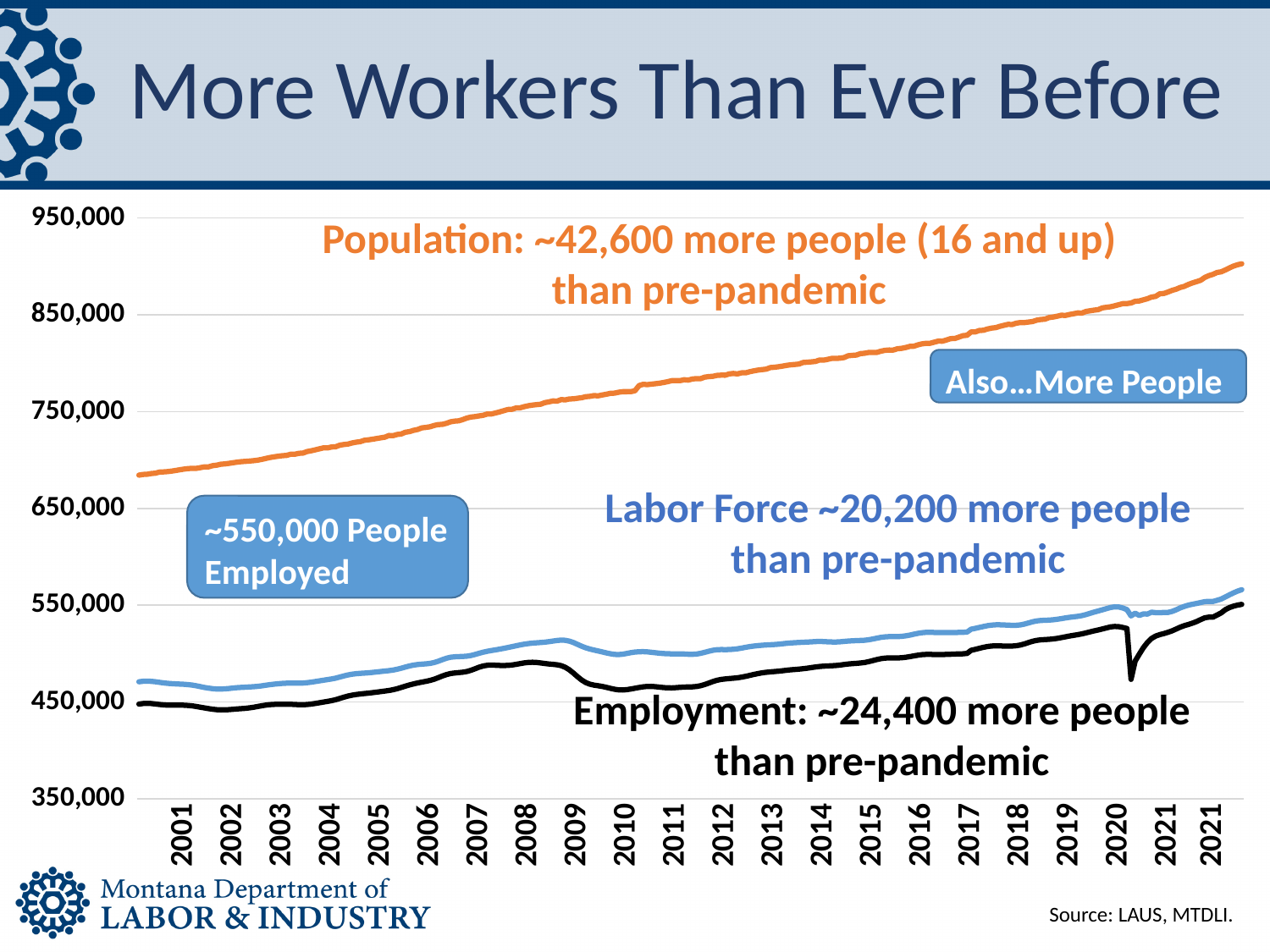

# More Workers Than Ever Before

### Chart

| Category | Labor Force | Employment | Population |
|---|---|---|---|
|  | 470860.0 | 447794.0 | 684389.534883721 |
|  | 471352.0 | 448406.0 | 685104.6511627907 |
|  | 471489.0 | 448564.0 | 685303.7790697674 |
|  | 471303.0 | 448365.0 | 686030.5676855894 |
|  | 470868.0 | 447929.0 | 686396.501457726 |
|  | 470286.0 | 447403.0 | 687552.6315789473 |
|  | 469716.0 | 446969.0 | 687724.7437774525 |
|  | 469254.0 | 446734.0 | 688055.7184750732 |
|  | 468924.0 | 446711.0 | 688581.4977973569 |
|  | 468687.0 | 446762.0 | 689245.5882352941 |
|  | 468491.0 | 446766.0 | 689972.0176730485 |
| 2001 | 468240.0 | 446626.0 | 690619.4690265488 |
|  | 467916.0 | 446355.0 | 691161.0044313145 |
|  | 467435.0 | 445940.0 | 691471.8934911244 |
|  | 466697.0 | 445317.0 | 691402.9629629629 |
|  | 465819.0 | 444567.0 | 692153.0460624072 |
|  | 464970.0 | 443817.0 | 692950.8196721312 |
|  | 464267.0 | 443137.0 | 692935.8208955224 |
|  | 463726.0 | 442516.0 | 694200.5988023953 |
|  | 463380.0 | 442031.0 | 694722.6386806596 |
|  | 463330.0 | 441818.0 | 695690.6906906908 |
|  | 463540.0 | 441864.0 | 696006.006006006 |
|  | 463919.0 | 442104.0 | 696575.0750750751 |
| 2002 | 464367.0 | 442450.0 | 697247.7477477478 |
|  | 464775.0 | 442794.0 | 697860.3603603605 |
|  | 465070.0 | 443095.0 | 698303.3033033034 |
|  | 465289.0 | 443450.0 | 698632.1321321322 |
|  | 465503.0 | 443942.0 | 698953.4534534535 |
|  | 465763.0 | 444586.0 | 699343.8438438439 |
|  | 466129.0 | 445329.0 | 699893.3933933935 |
|  | 466655.0 | 446100.0 | 700683.1831831833 |
|  | 467314.0 | 446788.0 | 701672.6726726728 |
|  | 467923.0 | 447239.0 | 702587.0870870872 |
|  | 468428.0 | 447486.0 | 703345.3453453454 |
|  | 468847.0 | 447631.0 | 703974.4744744746 |
| 2003 | 469189.0 | 447718.0 | 704487.987987988 |
|  | 469389.0 | 447712.0 | 704788.2882882884 |
|  | 469459.0 | 447617.0 | 705953.3834586466 |
|  | 469443.0 | 447423.0 | 705929.3233082707 |
|  | 469424.0 | 447206.0 | 706963.8554216867 |
|  | 469560.0 | 447142.0 | 707168.6746987952 |
|  | 469905.0 | 447344.0 | 708755.6561085974 |
|  | 470428.0 | 447793.0 | 709544.4947209654 |
|  | 471079.0 | 448428.0 | 710526.3951734541 |
|  | 471769.0 | 449135.0 | 711567.1191553546 |
|  | 472455.0 | 449865.0 | 712601.8099547512 |
|  | 473096.0 | 450588.0 | 712493.9759036144 |
| 2004 | 473764.0 | 451372.0 | 713500.0 |
|  | 474629.0 | 452382.0 | 713727.8195488722 |
|  | 475728.0 | 453632.0 | 715380.4511278195 |
|  | 476879.0 | 454943.0 | 716034.5345345347 |
|  | 477899.0 | 456110.0 | 716490.2548725636 |
|  | 478665.0 | 457011.0 | 717638.6806596701 |
|  | 479201.0 | 457706.0 | 718442.2788605697 |
|  | 479547.0 | 458244.0 | 718961.0194902548 |
|  | 479803.0 | 458684.0 | 720424.924924925 |
|  | 480123.0 | 459133.0 | 720905.4054054054 |
|  | 480537.0 | 459632.0 | 721527.0270270271 |
|  | 481009.0 | 460157.0 | 722235.7357357359 |
| 2005 | 481501.0 | 460719.0 | 722974.4744744746 |
|  | 481942.0 | 461273.0 | 723636.6366366367 |
|  | 482380.0 | 461878.0 | 725383.4586466165 |
|  | 482966.0 | 462673.0 | 725174.1741741742 |
|  | 483804.0 | 463742.0 | 726432.4324324325 |
|  | 484873.0 | 465024.0 | 726946.0269865067 |
|  | 486068.0 | 466344.0 | 728737.6311844077 |
|  | 487195.0 | 467581.0 | 729333.8323353294 |
|  | 488098.0 | 468695.0 | 730685.628742515 |
|  | 488697.0 | 469654.0 | 731582.3353293414 |
|  | 489065.0 | 470489.0 | 733230.8845577211 |
|  | 489365.0 | 471289.0 | 733680.6596701649 |
| 2006 | 489832.0 | 472225.0 | 734380.8095952023 |
|  | 490715.0 | 473484.0 | 735704.6476761618 |
|  | 492075.0 | 475078.0 | 736639.2215568863 |
|  | 493679.0 | 476780.0 | 736834.3283582089 |
|  | 495157.0 | 478285.0 | 737938.8971684055 |
|  | 496176.0 | 479335.0 | 739457.5260804769 |
|  | 496676.0 | 479942.0 | 740202.6825633384 |
|  | 496874.0 | 480340.0 | 740497.7645305515 |
|  | 497008.0 | 480753.0 | 741802.9850746269 |
|  | 497327.0 | 481487.0 | 743388.6397608371 |
|  | 498025.0 | 482717.0 | 744431.9880418534 |
|  | 499089.0 | 484328.0 | 744908.9552238806 |
| 2007 | 500327.0 | 485966.0 | 745643.8152011923 |
|  | 501476.0 | 487228.0 | 746244.0476190476 |
|  | 502396.0 | 487908.0 | 747613.0952380951 |
|  | 503141.0 | 488072.0 | 747609.2124814265 |
|  | 503837.0 | 487924.0 | 748643.3878157504 |
|  | 504589.0 | 487728.0 | 749760.7726597326 |
|  | 505402.0 | 487649.0 | 750968.7964338782 |
|  | 506257.0 | 487785.0 | 752239.2273402675 |
|  | 507153.0 | 488205.0 | 752452.5222551929 |
|  | 508080.0 | 488870.0 | 753827.8931750741 |
|  | 508950.0 | 489629.0 | 754000.0 |
|  | 509732.0 | 490367.0 | 755158.5185185184 |
| 2008 | 510364.0 | 490873.0 | 756094.8148148147 |
|  | 510816.0 | 491021.0 | 756764.4444444444 |
|  | 511130.0 | 490799.0 | 757229.6296296295 |
|  | 511411.0 | 490311.0 | 757645.9259259258 |
|  | 511776.0 | 489740.0 | 759311.5727002966 |
|  | 512294.0 | 489229.0 | 760080.118694362 |
|  | 512944.0 | 488842.0 | 761044.5103857566 |
|  | 513563.0 | 488397.0 | 760834.074074074 |
|  | 513902.0 | 487527.0 | 762465.8753709198 |
|  | 513700.0 | 485834.0 | 762166.1721068249 |
|  | 512832.0 | 483179.0 | 763142.857142857 |
|  | 511355.0 | 479767.0 | 763216.4179104477 |
| 2009 | 509478.0 | 476051.0 | 763835.0824587706 |
|  | 507574.0 | 472644.0 | 764418.6746987952 |
|  | 505944.0 | 470036.0 | 765422.0877458397 |
|  | 504683.0 | 468374.0 | 765831.5629742033 |
|  | 503645.0 | 467389.0 | 766582.9528158295 |
|  | 502704.0 | 466739.0 | 766317.0731707318 |
|  | 501734.0 | 466047.0 | 767177.370030581 |
|  | 500707.0 | 465128.0 | 767955.5214723926 |
|  | 499791.0 | 464097.0 | 768909.2307692308 |
|  | 499149.0 | 463140.0 | 769104.7765793528 |
|  | 498984.0 | 462518.0 | 770037.037037037 |
|  | 499358.0 | 462376.0 | 770614.1975308642 |
| 2010 | 500111.0 | 462743.0 | 770587.0570107858 |
|  | 500923.0 | 463419.0 | 770650.7692307692 |
|  | 501546.0 | 464199.0 | 771609.2307692308 |
|  | 501897.0 | 464966.0 | 776930.3405572757 |
|  | 501975.0 | 465645.0 | 778255.8139534884 |
|  | 501750.0 | 466046.0 | 777906.976744186 |
|  | 501304.0 | 466066.0 | 778422.3602484472 |
|  | 500825.0 | 465795.0 | 778888.0248833592 |
|  | 500372.0 | 465321.0 | 779395.6386292835 |
|  | 500038.0 | 464869.0 | 780090.4836193449 |
|  | 499828.0 | 464588.0 | 780981.25 |
|  | 499719.0 | 464553.0 | 782032.8638497653 |
| 2011 | 499721.0 | 464781.0 | 782035.993740219 |
|  | 499700.0 | 465116.0 | 782003.1298904538 |
|  | 499536.0 | 465377.0 | 782971.7868338558 |
|  | 499306.0 | 465514.0 | 782611.2852664577 |
|  | 499226.0 | 465635.0 | 783714.2857142857 |
|  | 499502.0 | 465976.0 | 784147.5667189952 |
|  | 500212.0 | 466749.0 | 784031.3479623825 |
|  | 501247.0 | 467977.0 | 785653.605015674 |
|  | 502388.0 | 469513.0 | 786209.7026604068 |
|  | 503378.0 | 471088.0 | 786528.125 |
|  | 503969.0 | 472384.0 | 787451.5625 |
|  | 504138.0 | 473258.0 | 787715.625 |
| 2012 | 504102.0 | 473787.0 | 787659.375 |
|  | 504157.0 | 474178.0 | 788978.0907668232 |
|  | 504449.0 | 474559.0 | 789435.054773083 |
|  | 504942.0 | 474995.0 | 788971.875 |
|  | 505634.0 | 475624.0 | 790053.125 |
|  | 506446.0 | 476486.0 | 790087.3634945399 |
|  | 507185.0 | 477470.0 | 791240.2496099846 |
|  | 507764.0 | 478438.0 | 792143.5257410298 |
|  | 508244.0 | 479327.0 | 792892.3556942279 |
|  | 508604.0 | 480064.0 | 793453.9781591265 |
|  | 508875.0 | 480628.0 | 793876.755070203 |
|  | 509103.0 | 481061.0 | 795473.4375 |
| 2013 | 509349.0 | 481423.0 | 795857.8125 |
|  | 509687.0 | 481801.0 | 796385.9375 |
|  | 510119.0 | 482245.0 | 797060.9375 |
|  | 510594.0 | 482766.0 | 797803.125 |
|  | 510966.0 | 483222.0 | 798384.375 |
|  | 511208.0 | 483568.0 | 798762.5 |
|  | 511458.0 | 483921.0 | 799153.125 |
|  | 511695.0 | 484345.0 | 800774.647887324 |
|  | 511880.0 | 484863.0 | 801064.1627543035 |
|  | 512116.0 | 485480.0 | 801433.489827856 |
|  | 512380.0 | 486132.0 | 801846.6353677621 |
|  | 512516.0 | 486660.0 | 803316.6144200626 |
| 2014 | 512421.0 | 486983.0 | 803167.711598746 |
|  | 512169.0 | 487185.0 | 804032.967032967 |
|  | 511966.0 | 487393.0 | 804977.9874213836 |
|  | 511934.0 | 487669.0 | 804927.6729559748 |
|  | 512134.0 | 488112.0 | 805242.1383647799 |
|  | 512539.0 | 488704.0 | 805878.93081761 |
|  | 512909.0 | 489212.0 | 807730.7086614174 |
|  | 513167.0 | 489580.0 | 808137.0078740157 |
|  | 513367.0 | 489884.0 | 808451.968503937 |
|  | 513525.0 | 490239.0 | 809976.3406940063 |
|  | 513751.0 | 490786.0 | 810332.807570978 |
|  | 514253.0 | 491643.0 | 811124.6056782334 |
| 2015 | 515033.0 | 492735.0 | 811075.5905511811 |
|  | 515924.0 | 493824.0 | 811201.2578616352 |
|  | 516734.0 | 494730.0 | 812474.8427672955 |
|  | 517282.0 | 495305.0 | 813336.4779874213 |
|  | 517493.0 | 495499.0 | 813668.2389937107 |
|  | 517470.0 | 495452.0 | 813632.0754716981 |
|  | 517499.0 | 495460.0 | 814959.0551181103 |
|  | 517775.0 | 495684.0 | 815393.7007874015 |
|  | 518275.0 | 496124.0 | 816181.1023622047 |
|  | 519031.0 | 496790.0 | 817371.6535433071 |
|  | 519981.0 | 497588.0 | 817580.1886792453 |
|  | 520883.0 | 498325.0 | 818998.4276729559 |
| 2016 | 521545.0 | 498852.0 | 820039.3081761006 |
|  | 521898.0 | 499113.0 | 820594.3396226414 |
|  | 521936.0 | 499124.0 | 820654.0880503145 |
|  | 521820.0 | 499039.0 | 821763.7795275591 |
|  | 521715.0 | 498984.0 | 822894.3217665615 |
|  | 521652.0 | 499016.0 | 822794.952681388 |
|  | 521634.0 | 499140.0 | 824066.3507109005 |
|  | 521668.0 | 499311.0 | 825424.0506329114 |
|  | 521755.0 | 499476.0 | 825561.7088607595 |
|  | 521828.0 | 499594.0 | 826985.736925515 |
|  | 521938.0 | 499776.0 | 828473.0158730159 |
|  | 522219.0 | 500168.0 | 828919.0476190476 |
| 2017 | 525223.0 | 503357.0 | 832366.0855784469 |
|  | 526050.0 | 504359.0 | 832357.5949367088 |
|  | 527001.0 | 505437.0 | 833862.3417721519 |
|  | 527966.0 | 506451.0 | 834069.5102685624 |
|  | 528803.0 | 507282.0 | 835391.7851500789 |
|  | 529395.0 | 507800.0 | 836327.0142180094 |
|  | 529710.0 | 507986.0 | 836824.6445497631 |
|  | 529722.0 | 507933.0 | 838167.7215189873 |
|  | 529534.0 | 507771.0 | 839198.0982567354 |
|  | 529329.0 | 507693.0 | 840204.7619047619 |
|  | 529187.0 | 507763.0 | 839979.3650793651 |
|  | 529223.0 | 508109.0 | 841372.0190779014 |
| 2018 | 529615.0 | 508842.0 | 841995.2305246423 |
|  | 530473.0 | 509993.0 | 842020.6349206349 |
|  | 531671.0 | 511405.0 | 842584.7860538827 |
|  | 532844.0 | 512723.0 | 843107.5949367088 |
|  | 533705.0 | 513664.0 | 844469.9367088608 |
|  | 534186.0 | 514200.0 | 845231.0126582278 |
|  | 534382.0 | 514473.0 | 845541.1392405063 |
|  | 534572.0 | 514724.0 | 847182.2503961965 |
|  | 534927.0 | 515126.0 | 847744.8494453249 |
|  | 535452.0 | 515717.0 | 848576.8621236134 |
|  | 536094.0 | 516462.0 | 849594.294770206 |
|  | 536803.0 | 517322.0 | 849371.8354430379 |
| 2019 | 537437.0 | 518142.0 | 850375.0 |
|  | 537942.0 | 518858.0 | 851174.0506329114 |
|  | 538464.0 | 519535.0 | 852000.0 |
|  | 539220.0 | 520345.0 | 851848.3412322275 |
|  | 540275.0 | 521328.0 | 853515.0078988941 |
|  | 541555.0 | 522417.0 | 854187.6971608832 |
|  | 542856.0 | 523462.0 | 854891.3385826772 |
|  | 544026.0 | 524390.0 | 855386.7924528301 |
|  | 545174.0 | 525412.0 | 857191.8238993711 |
|  | 546411.0 | 526525.0 | 857788.0690737834 |
|  | 547615.0 | 527536.0 | 858330.7210031347 |
|  | 548286.0 | 527997.0 | 859382.4451410659 |
| 2020 | 548116.0 | 527768.0 | 860464.6781789638 |
|  | 547094.0 | 526974.0 | 861565.3543307086 |
|  | 545419.0 | 525909.0 | 861641.3902053712 |
|  | 538905.0 | 473396.0 | 862248.0 |
|  | 541722.0 | 492200.0 | 863990.4306220096 |
|  | 539344.0 | 499270.0 | 864333.3333333334 |
|  | 540945.0 | 506033.0 | 865512.0 |
|  | 540809.0 | 511469.0 | 866681.0897435897 |
|  | 542758.0 | 515611.0 | 868412.8 |
|  | 542290.0 | 518070.0 | 869054.4871794871 |
|  | 542240.0 | 519562.0 | 871768.4887459807 |
|  | 542452.0 | 520688.0 | 872109.3247588425 |
| 2021 | 542480.0 | 521933.0 | 873558.7761674718 |
|  | 543537.0 | 523465.0 | 875260.8695652174 |
|  | 545192.0 | 525344.0 | 876514.4694533763 |
|  | 547197.0 | 527269.0 | 878325.8426966292 |
|  | 548768.0 | 528864.0 | 879435.8974358974 |
|  | 550043.0 | 530053.0 | 881479.1666666666 |
|  | 550983.0 | 531435.0 | 882985.5769230769 |
|  | 551821.0 | 533096.0 | 884328.5256410256 |
|  | 552715.0 | 535112.0 | 885761.217948718 |
|  | 553662.0 | 536983.0 | 888703.0497592295 |
|  | 553911.0 | 537626.0 | 890532.154340836 |
| 2021 | 553871.0 | 537676.0 | 891901.771336554 |
|  | 555054.0 | 539835.0 | 893806.7632850242 |
|  | 556361.0 | 542093.0 | 894471.0610932476 |
|  | 558438.0 | 545341.0 | 896369.1813804173 |
|  | 560660.0 | 547530.0 | 898493.5897435897 |
|  | 562748.0 | 549017.0 | 900396.8 |
|  | 564538.0 | 550120.0 | 901817.8913738019 |
|  | 566008.0 | 550832.0 | 902724.0829346093 |
Population: ~42,600 more people (16 and up)
than pre-pandemic
Also…More People
Labor Force ~20,200 more people than pre-pandemic
~550,000 People Employed
Employment: ~24,400 more people
than pre-pandemic
Source: LAUS, MTDLI.